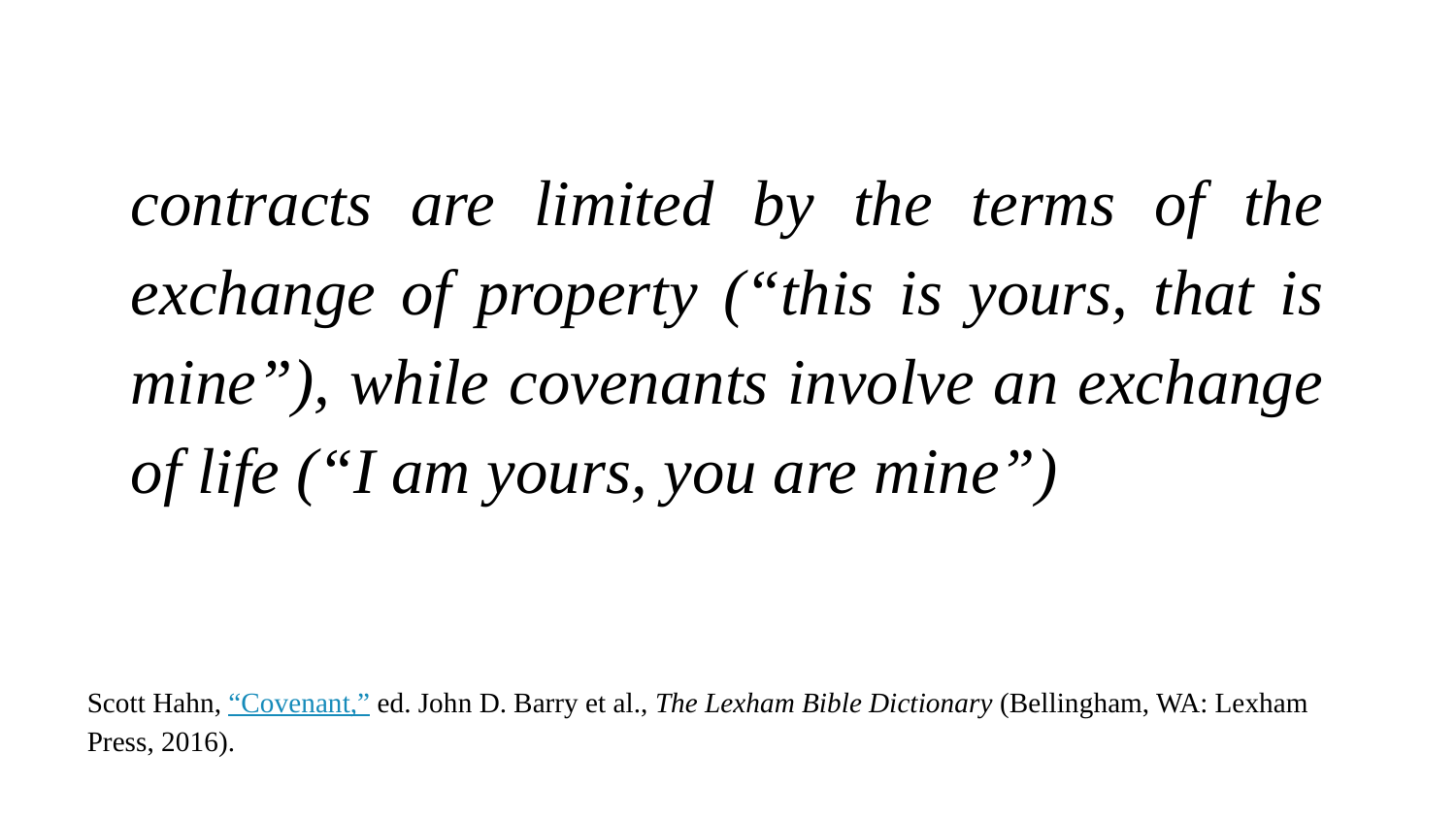

contracts are limited by the terms of the exchange of property (“this is yours, that is mine”), while covenants involve an exchange of life (“I am yours, you are mine”)

Scott Hahn, “Covenant,” ed. John D. Barry et al., The Lexham Bible Dictionary (Bellingham, WA: Lexham Press, 2016).